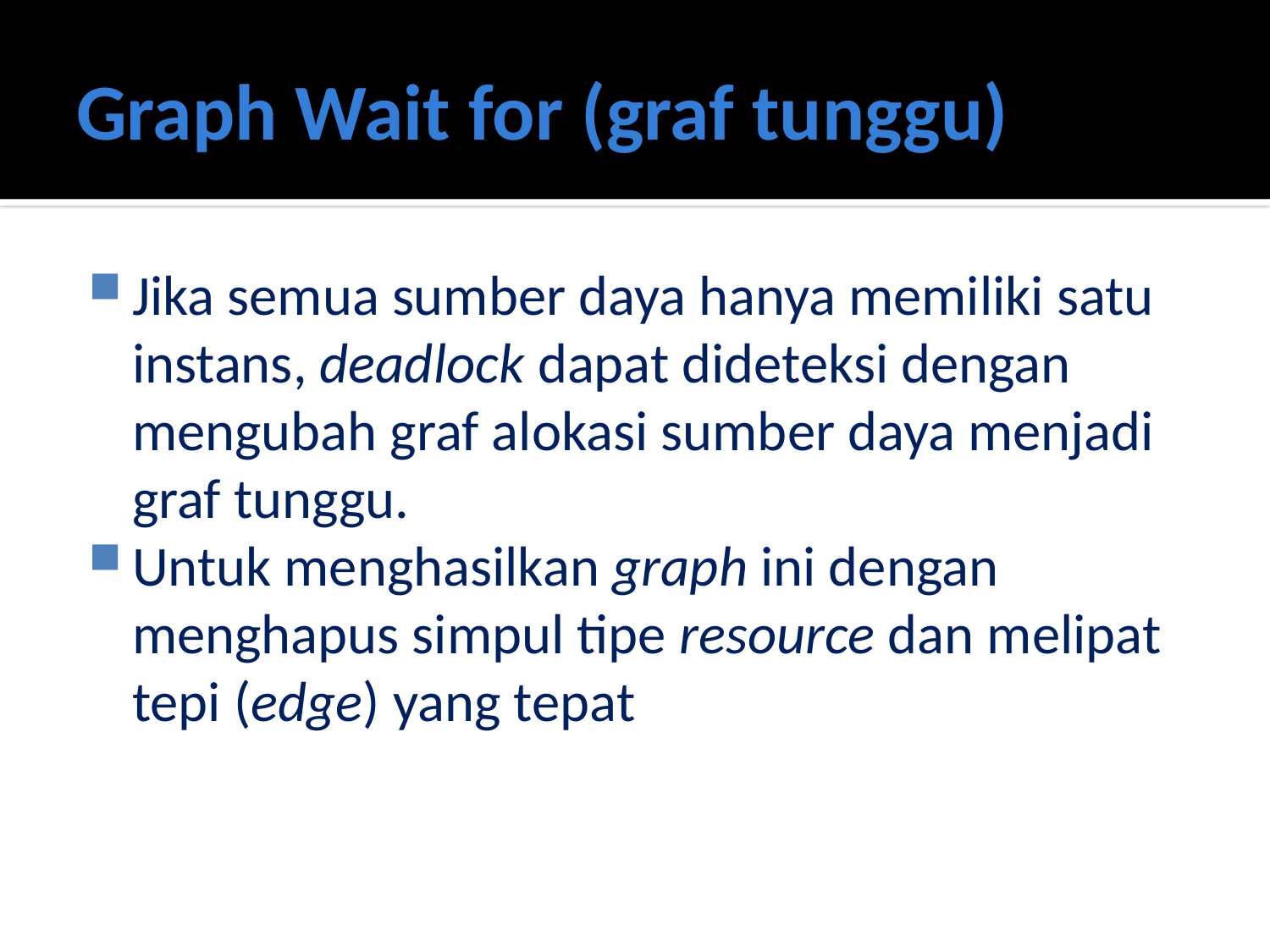

# Graph Wait for (graf tunggu)
Jika semua sumber daya hanya memiliki satu instans, deadlock dapat dideteksi dengan mengubah graf alokasi sumber daya menjadi graf tunggu.
Untuk menghasilkan graph ini dengan menghapus simpul tipe resource dan melipat tepi (edge) yang tepat